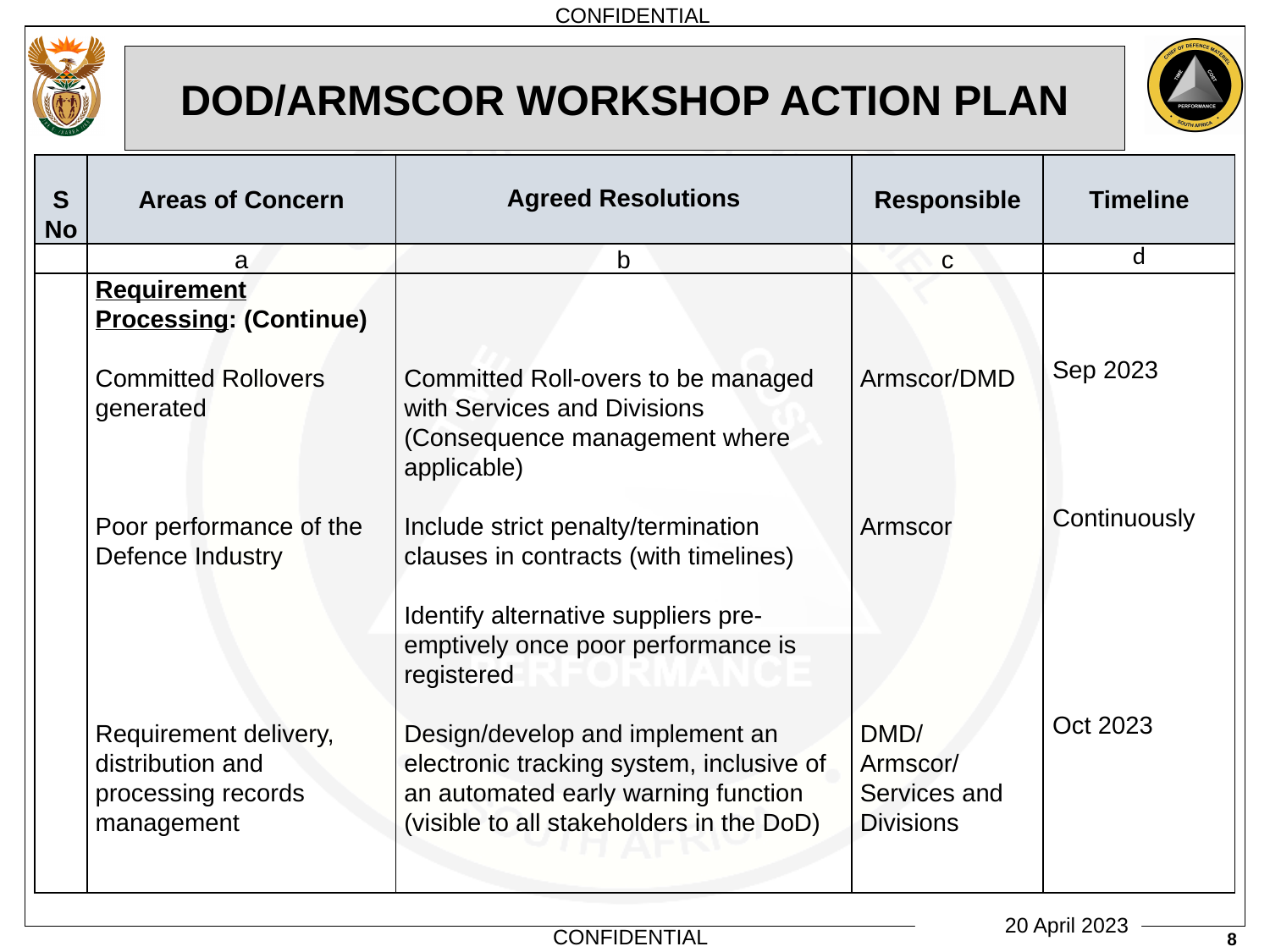

# DOD/ARMSCOR WORKSHOP ACTION PLAN
| S No | Areas of Concern | Agreed Resolutions | Responsible | Timeline |
| --- | --- | --- | --- | --- |
|  | a | b | c | d |
|  | Requirement Processing: (Continue) Committed Rollovers generated   Poor performance of the Defence Industry   Requirement delivery, distribution and processing records management | Committed Roll-overs to be managed with Services and Divisions (Consequence management where applicable)   Include strict penalty/termination clauses in contracts (with timelines) Identify alternative suppliers pre-emptively once poor performance is registered     Design/develop and implement an electronic tracking system, inclusive of an automated early warning function (visible to all stakeholders in the DoD) | Armscor/DMD       Armscor     DMD/Armscor/Services and Divisions | Sep 2023 Continuously Oct 2023 |
8